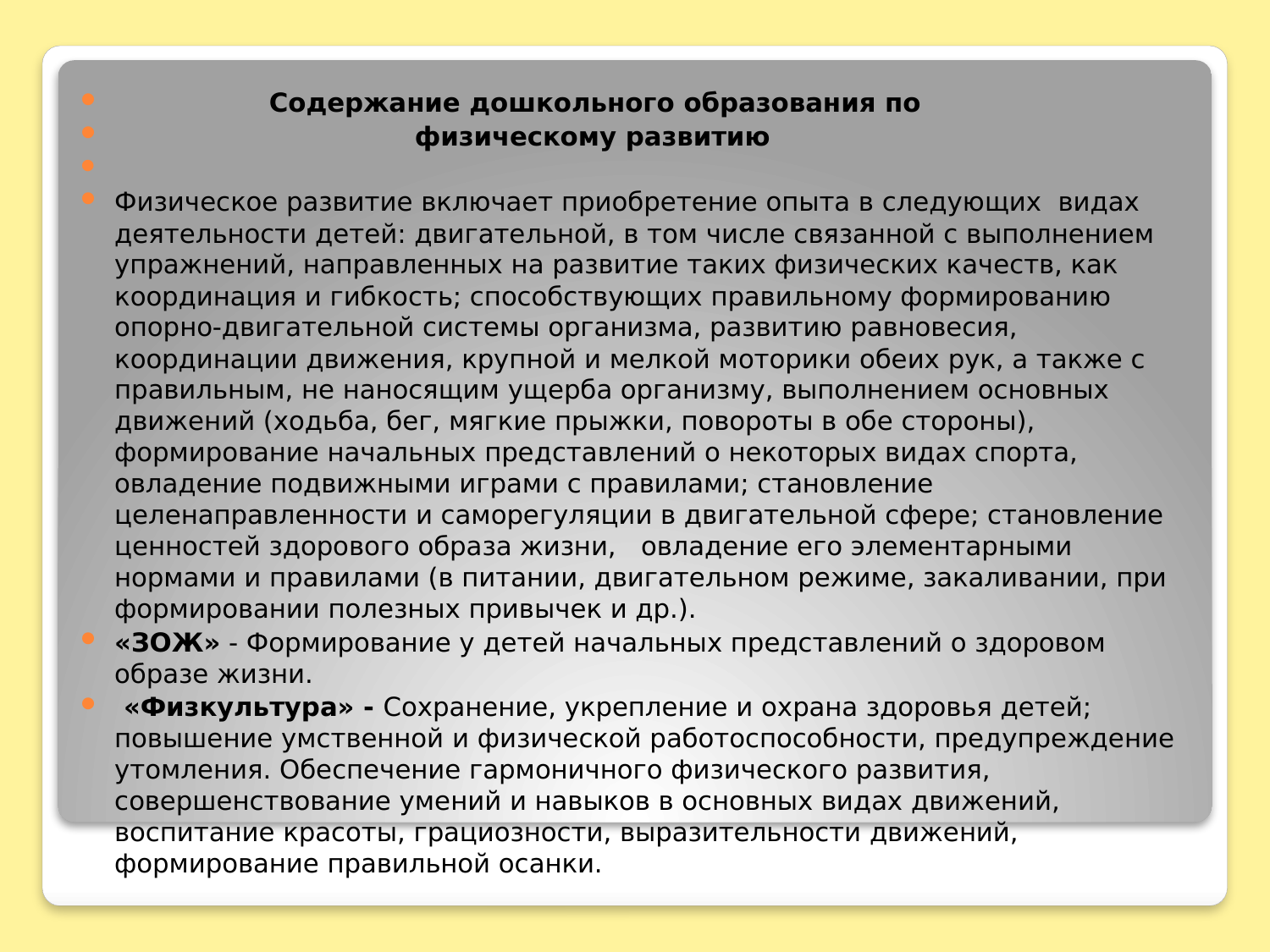

Содержание дошкольного образования по
                                 физическому развитию

Физическое развитие включает приобретение опыта в следующих  видах   деятельности детей: двигательной, в том числе связанной с выполнением упражнений, направленных на развитие таких физических качеств, как координация и гибкость; способствующих правильному формированию опорно-двигательной системы организма, развитию равновесия, координации движения, крупной и мелкой моторики обеих рук, а также с правильным, не наносящим ущерба организму, выполнением основных движений (ходьба, бег, мягкие прыжки, повороты в обе стороны), формирование начальных представлений о некоторых видах спорта, овладение подвижными играми с правилами; становление целенаправленности и саморегуляции в двигательной сфере; становление ценностей здорового образа жизни,   овладение его элементарными нормами и правилами (в питании, двигательном режиме, закаливании, при формировании полезных привычек и др.).
«ЗОЖ» - Формирование у детей начальных представлений о здоровом образе жизни.
 «Физкультура» - Сохранение, укрепление и охрана здоровья детей; повышение умственной и физической работоспособности, предупреждение утомления. Обеспечение гармоничного физического развития, совершенствование умений и навыков в основных видах движений, воспитание красоты, грациозности, выразительности движений, формирование правильной осанки.
#